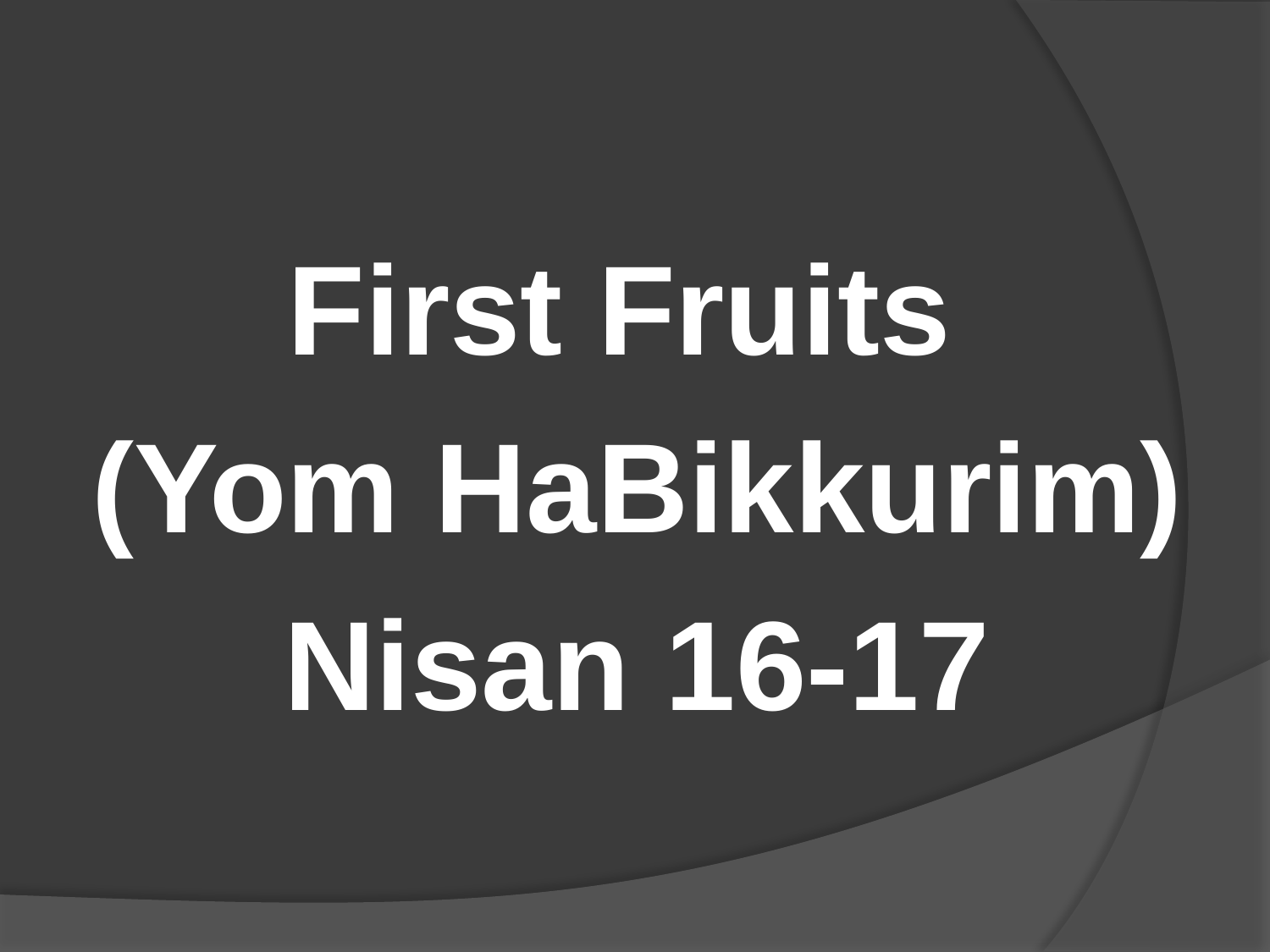

#
First Fruits
(Yom HaBikkurim)
Nisan 16-17